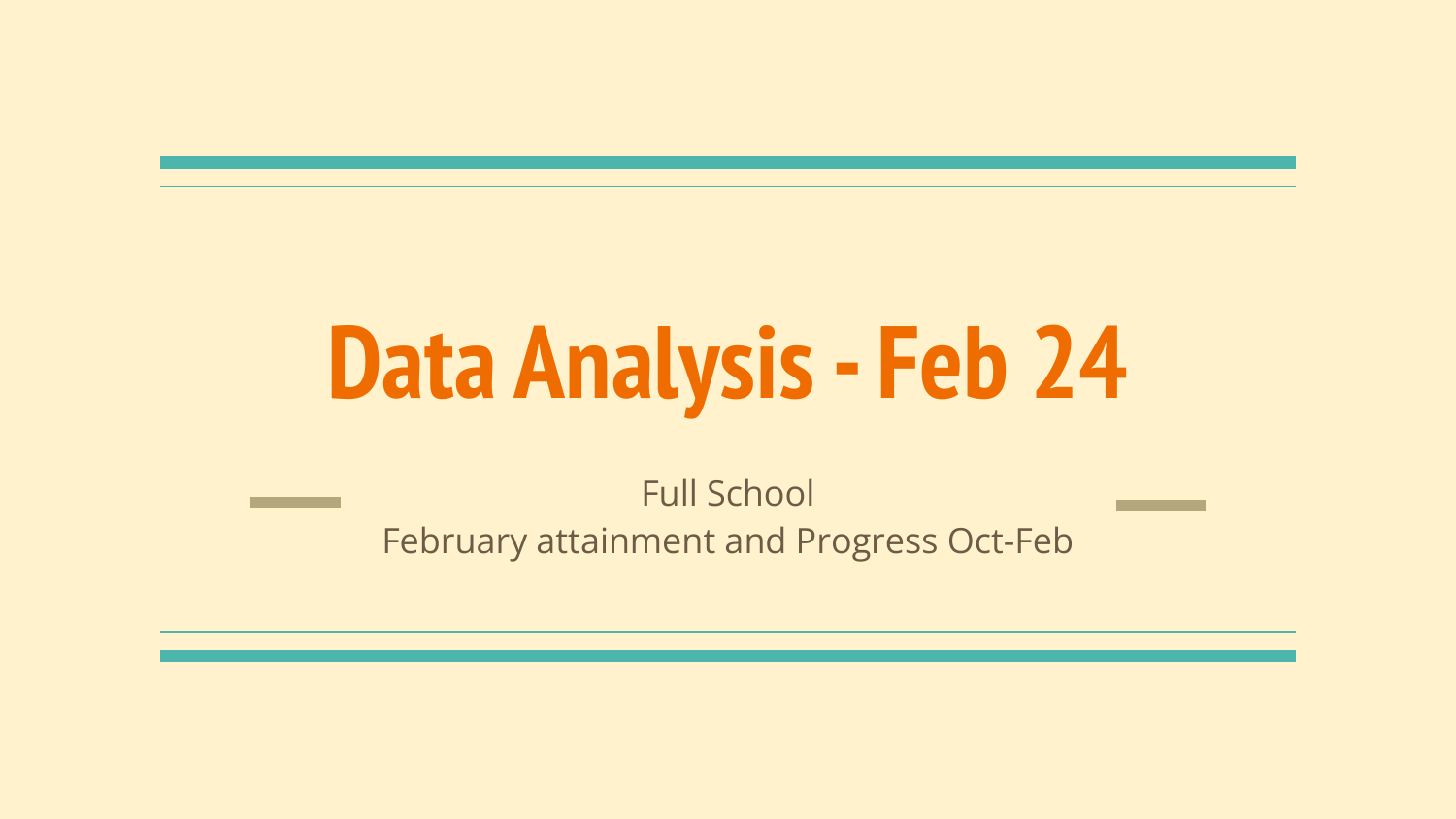

# Data Analysis - Feb 24
Full School
February attainment and Progress Oct-Feb